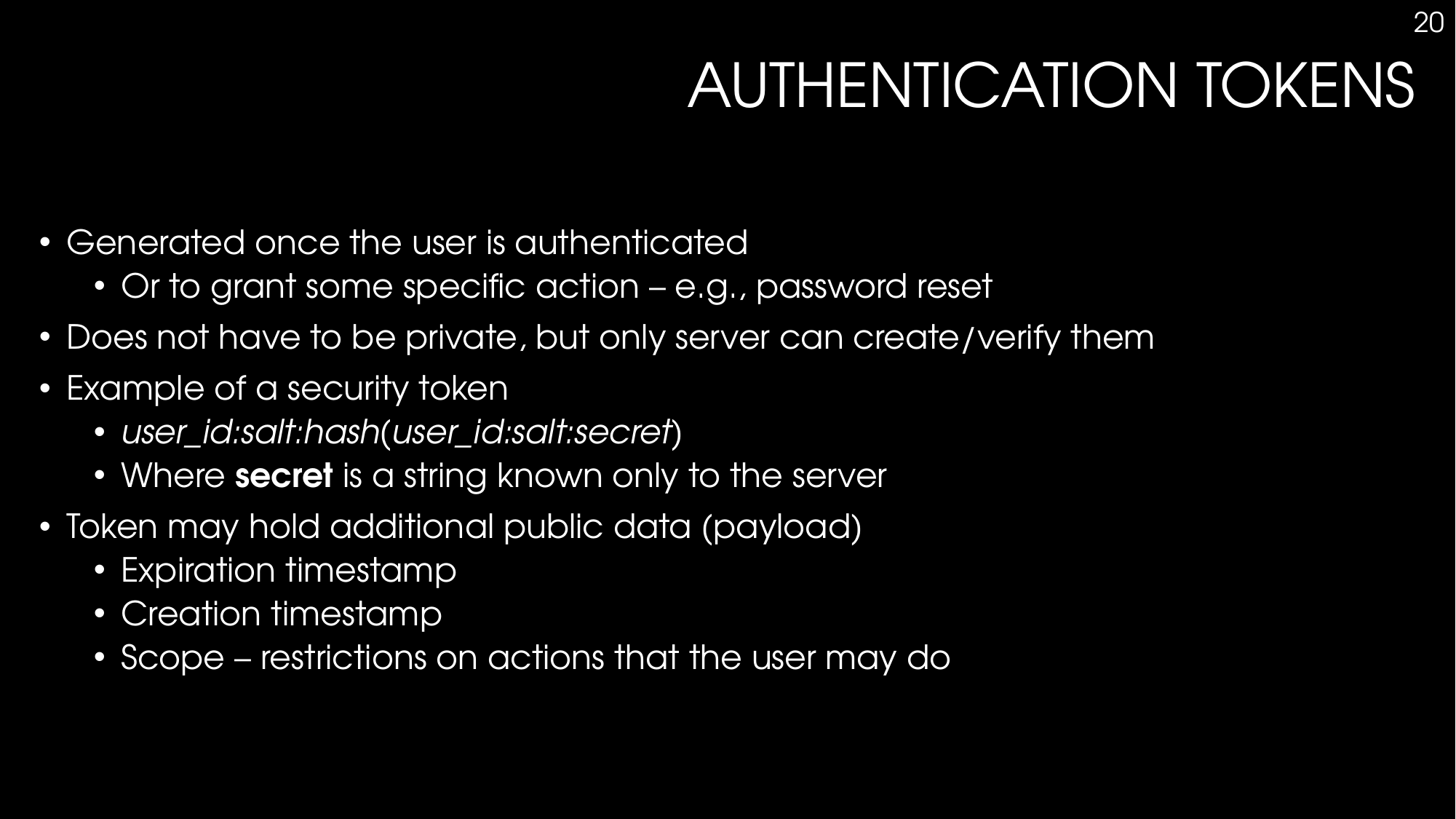

20
# Authentication Tokens
Generated once the user is authenticated
Or to grant some specific action – e.g., password reset
Does not have to be private, but only server can create/verify them
Example of a security token
user_id:salt:hash(user_id:salt:secret)
Where secret is a string known only to the server
Token may hold additional public data (payload)
Expiration timestamp
Creation timestamp
Scope – restrictions on actions that the user may do